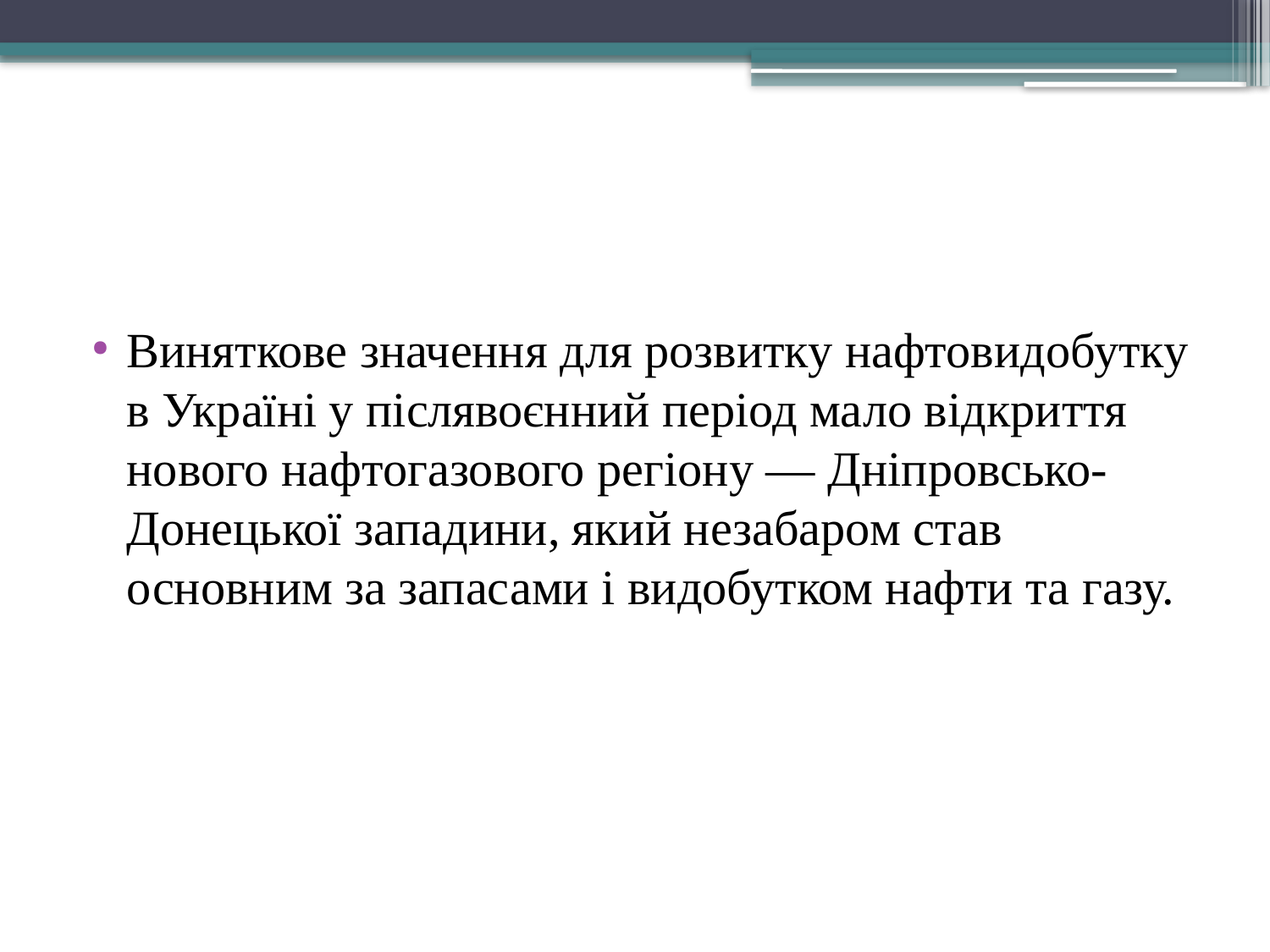

Виняткове значення для розвитку нафтовидобутку в Україні у післявоєнний період мало відкриття нового нафтогазового регіону — Дніпровсько-Донецької западини, який незабаром став основним за запасами і видобутком нафти та газу.